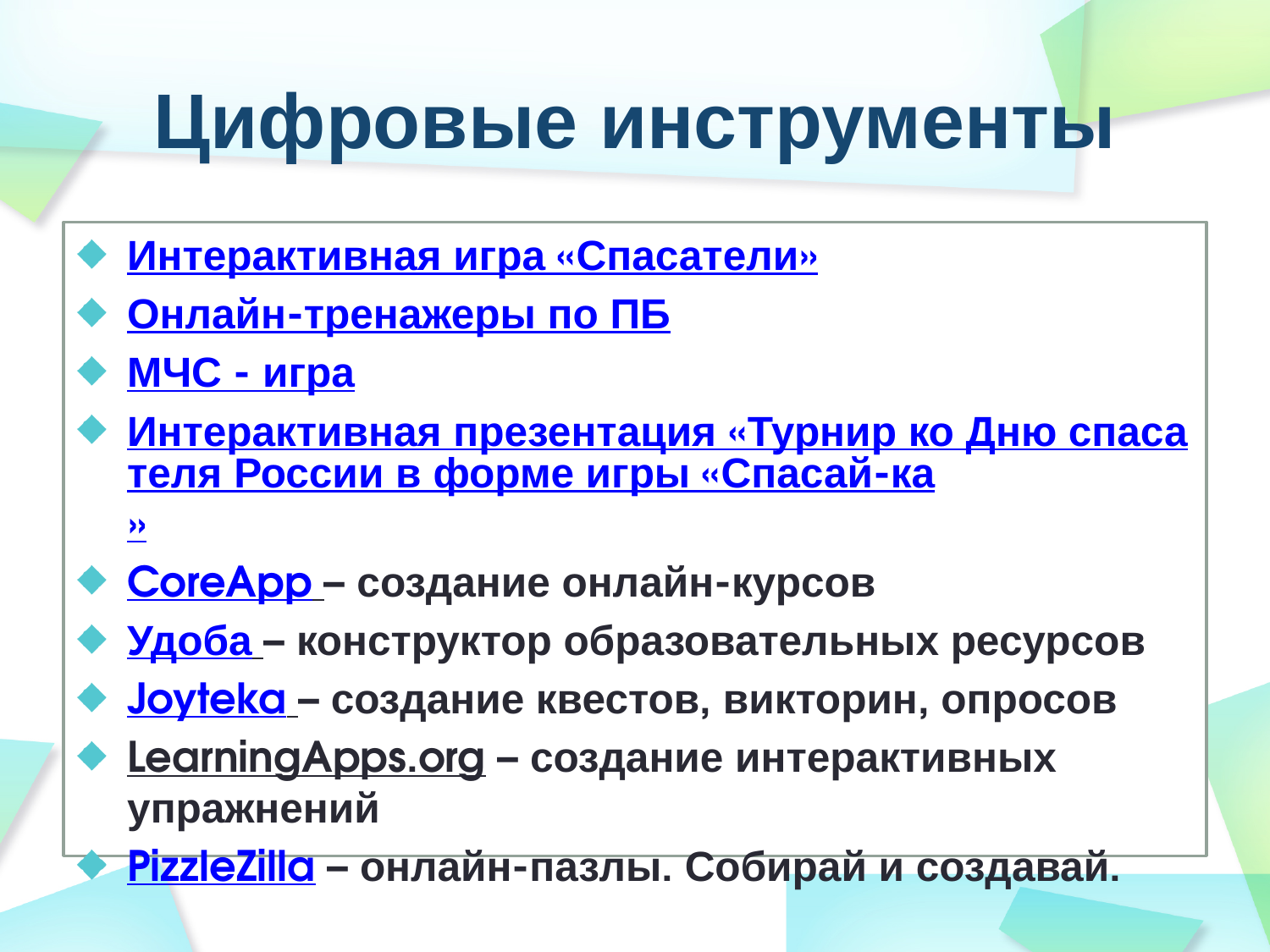

# Цифровые инструменты
Интерактивная игра «Спасатели»
Онлайн-тренажеры по ПБ
МЧС - игра
Интерактивная презентация «Турнир ко Дню спасателя России в форме игры «Спасай-ка»
CoreApp – создание онлайн-курсов
Удоба – конструктор образовательных ресурсов
Joyteka – создание квестов, викторин, опросов
LearningApps.org – создание интерактивных упражнений
PizzleZilla – онлайн-пазлы. Собирай и создавай.